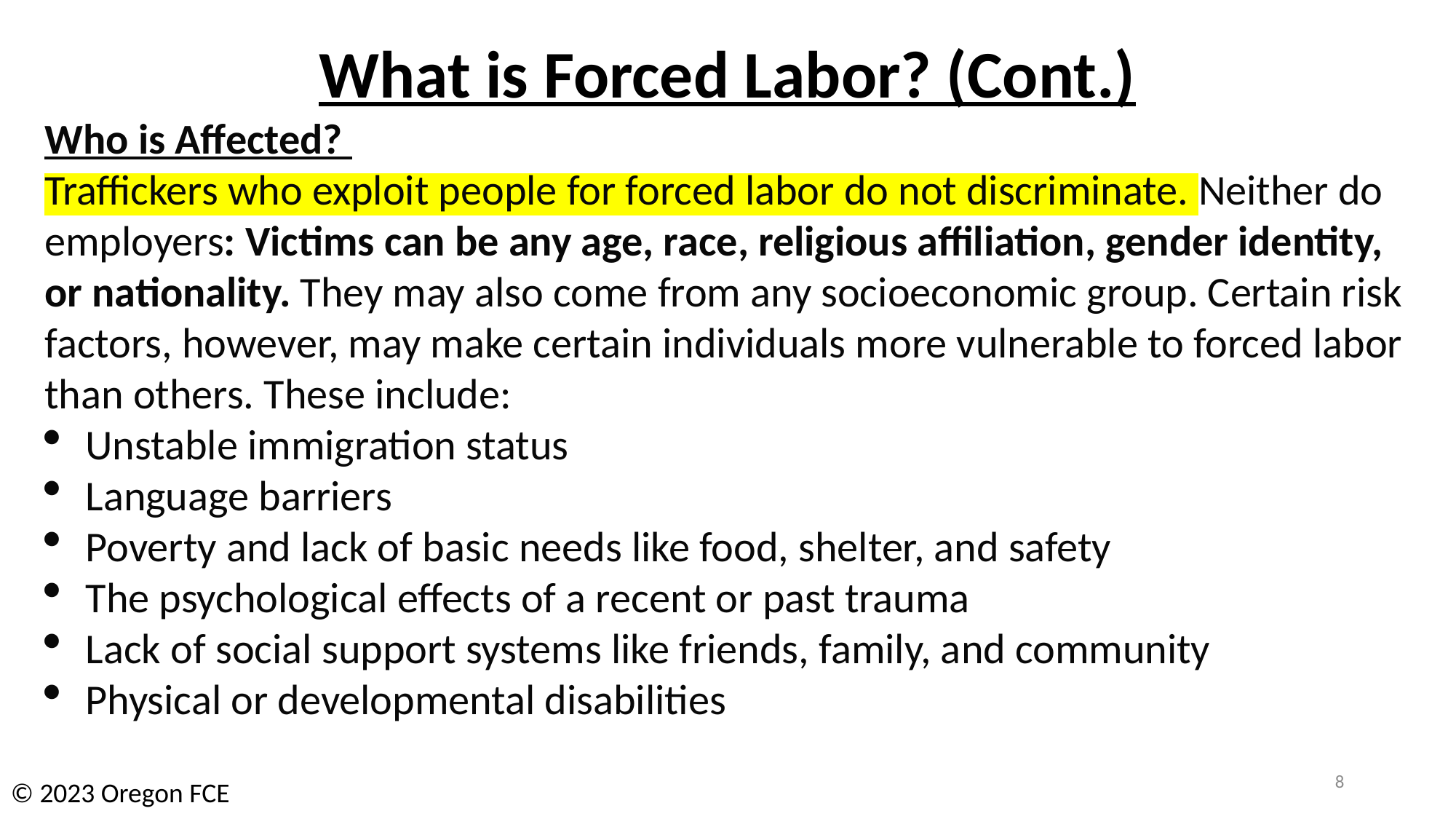

What is Forced Labor? (Cont.)
Who is Affected?
Traffickers who exploit people for forced labor do not discriminate. Neither do employers: Victims can be any age, race, religious affiliation, gender identity, or nationality. They may also come from any socioeconomic group. Certain risk factors, however, may make certain individuals more vulnerable to forced labor than others. These include:
Unstable immigration status
Language barriers
Poverty and lack of basic needs like food, shelter, and safety
The psychological effects of a recent or past trauma
Lack of social support systems like friends, family, and community
Physical or developmental disabilities

8
© 2023 Oregon FCE